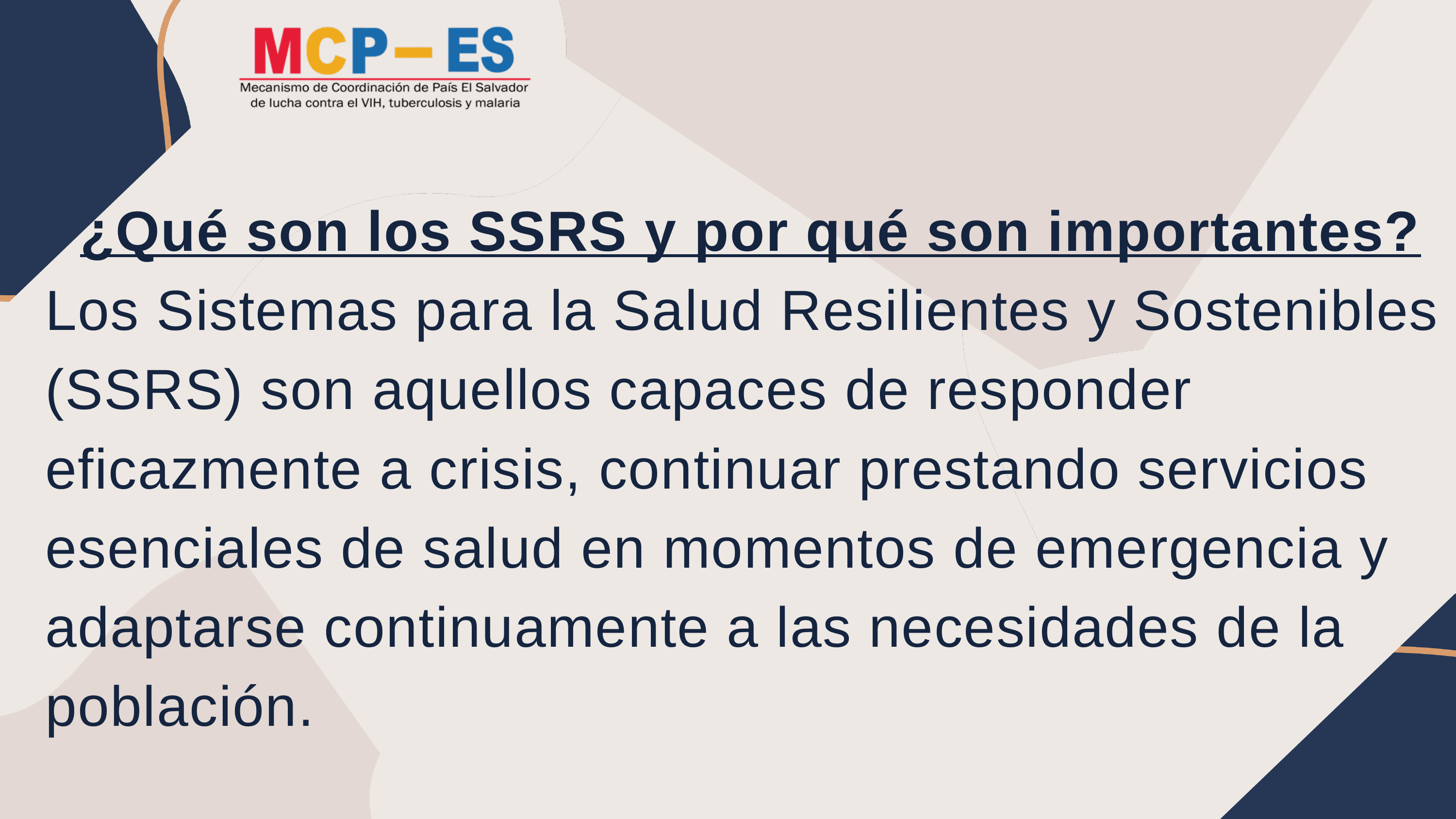

¿Qué son los SSRS y por qué son importantes?
Los Sistemas para la Salud Resilientes y Sostenibles (SSRS) son aquellos capaces de responder eficazmente a crisis, continuar prestando servicios esenciales de salud en momentos de emergencia y adaptarse continuamente a las necesidades de la población.